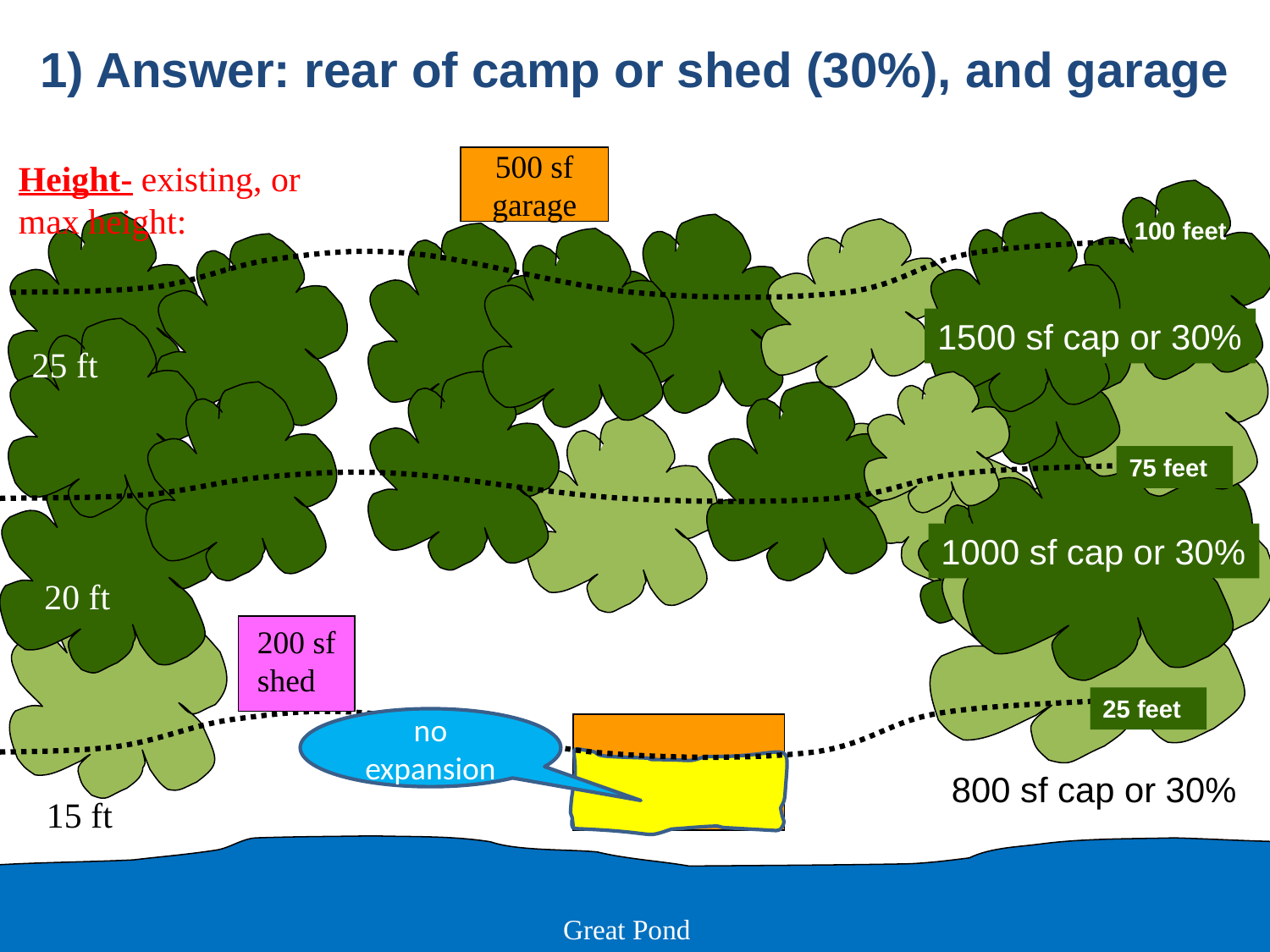

1) Answer: rear of camp or shed (30%), and garage
500 sf
garage
Height- existing, or max height:

100 feet

1500 sf cap or 30%

25 ft

75 feet

1000 sf cap or 30%
20 ft

200 sf
shed

25 feet

no expansion
800 sf camp

800 sf cap or 30%
15 ft

Great Pond